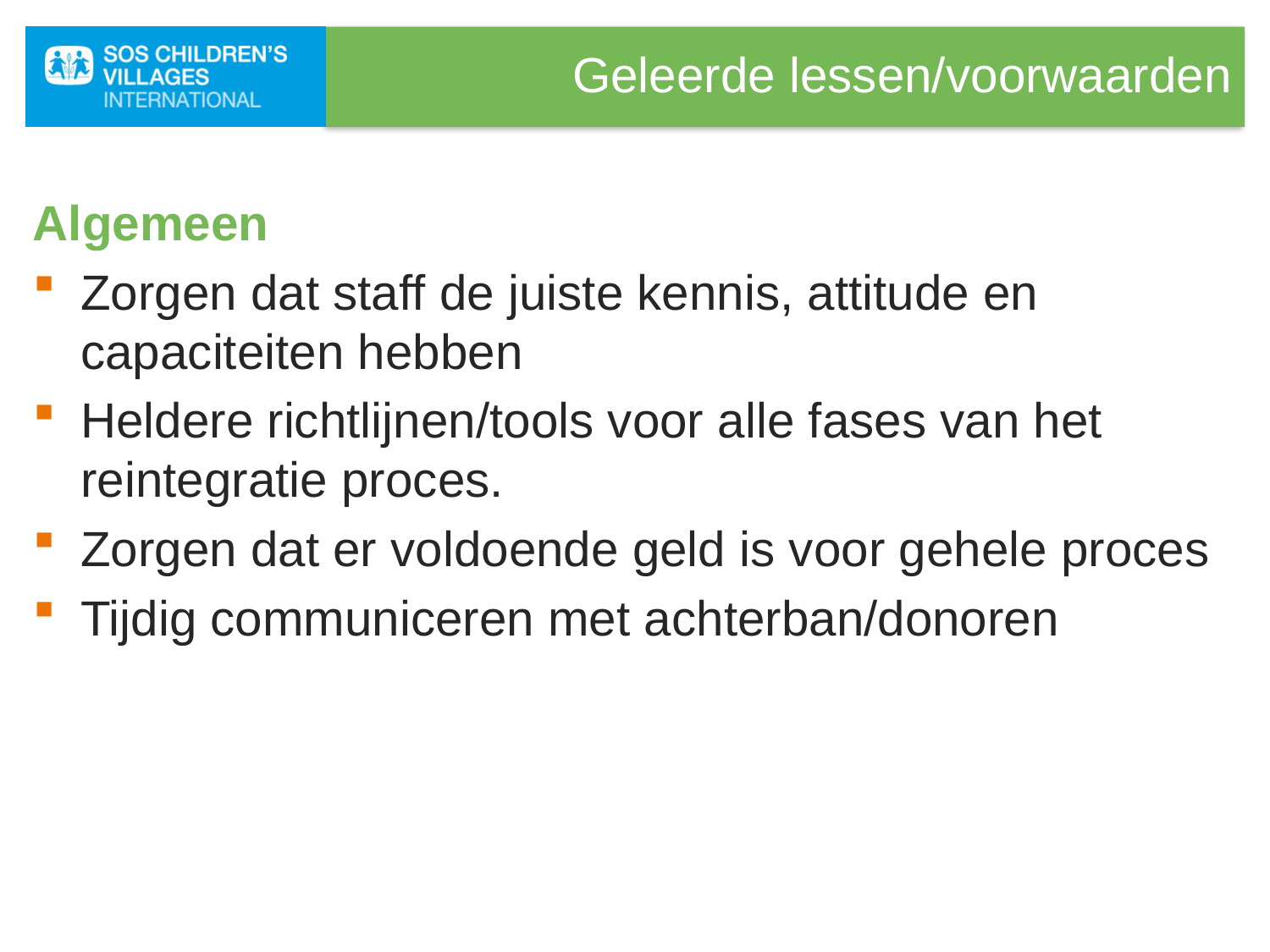

# Geleerde lessen/voorwaarden
Algemeen
Zorgen dat staff de juiste kennis, attitude en capaciteiten hebben
Heldere richtlijnen/tools voor alle fases van het reintegratie proces.
Zorgen dat er voldoende geld is voor gehele proces
Tijdig communiceren met achterban/donoren